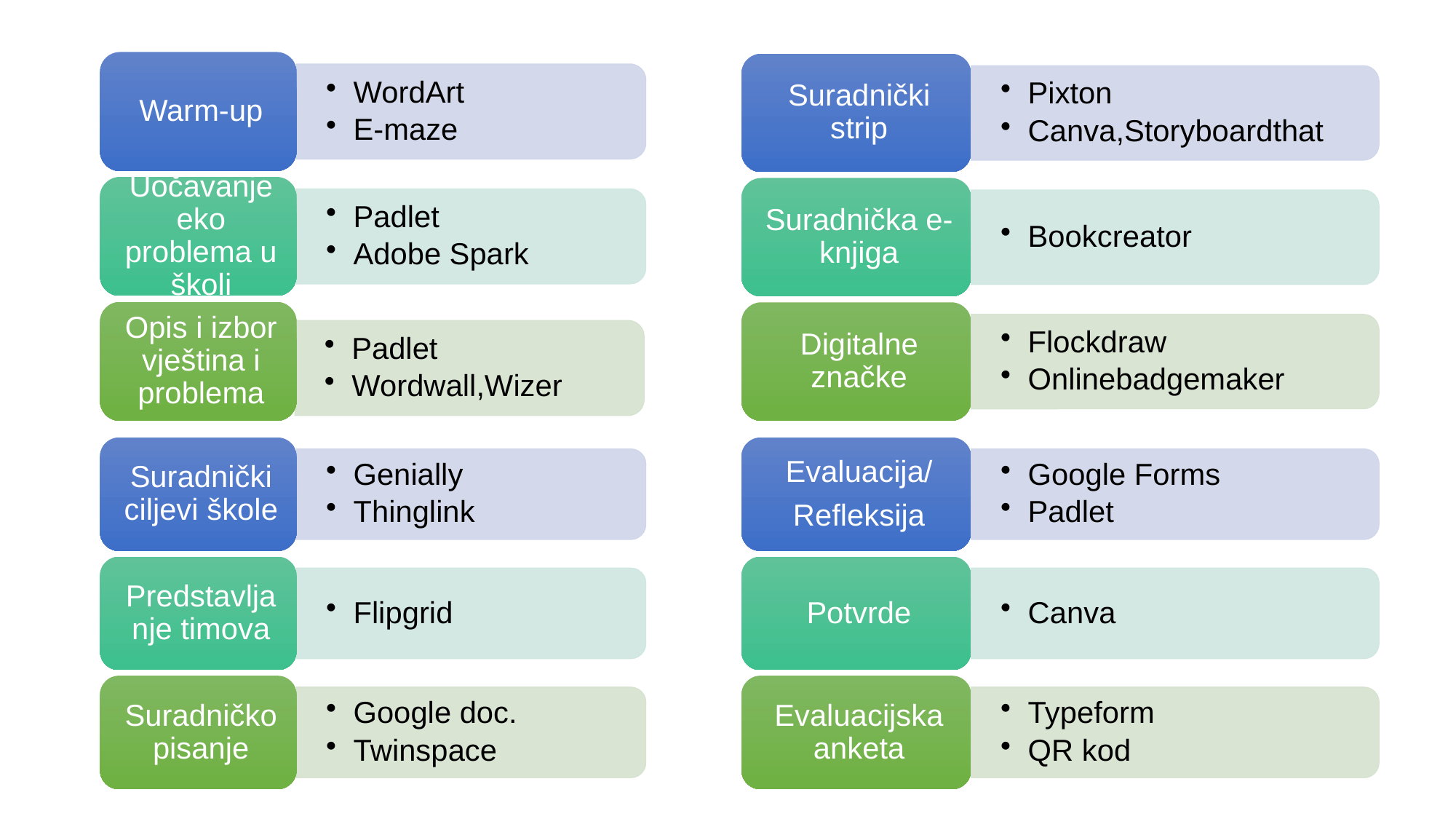

WordArt
E-maze
Warm-up
Padlet
Adobe Spark
Uočavanje eko problema u školi
Padlet
Wordwall,Wizer
Opis i izbor vještina i problema
Pixton
Canva,Storyboardthat
Suradnički strip
Bookcreator
Suradnička e-knjiga
Flockdraw
Onlinebadgemaker
Digitalne značke
Genially
Thinglink
Suradnički ciljevi škole
Flipgrid
Predstavljanje timova
Google doc.
Twinspace
Suradničko pisanje
Google Forms
Padlet
Evaluacija/
Refleksija
Canva
Potvrde
Typeform
QR kod
Evaluacijska anketa